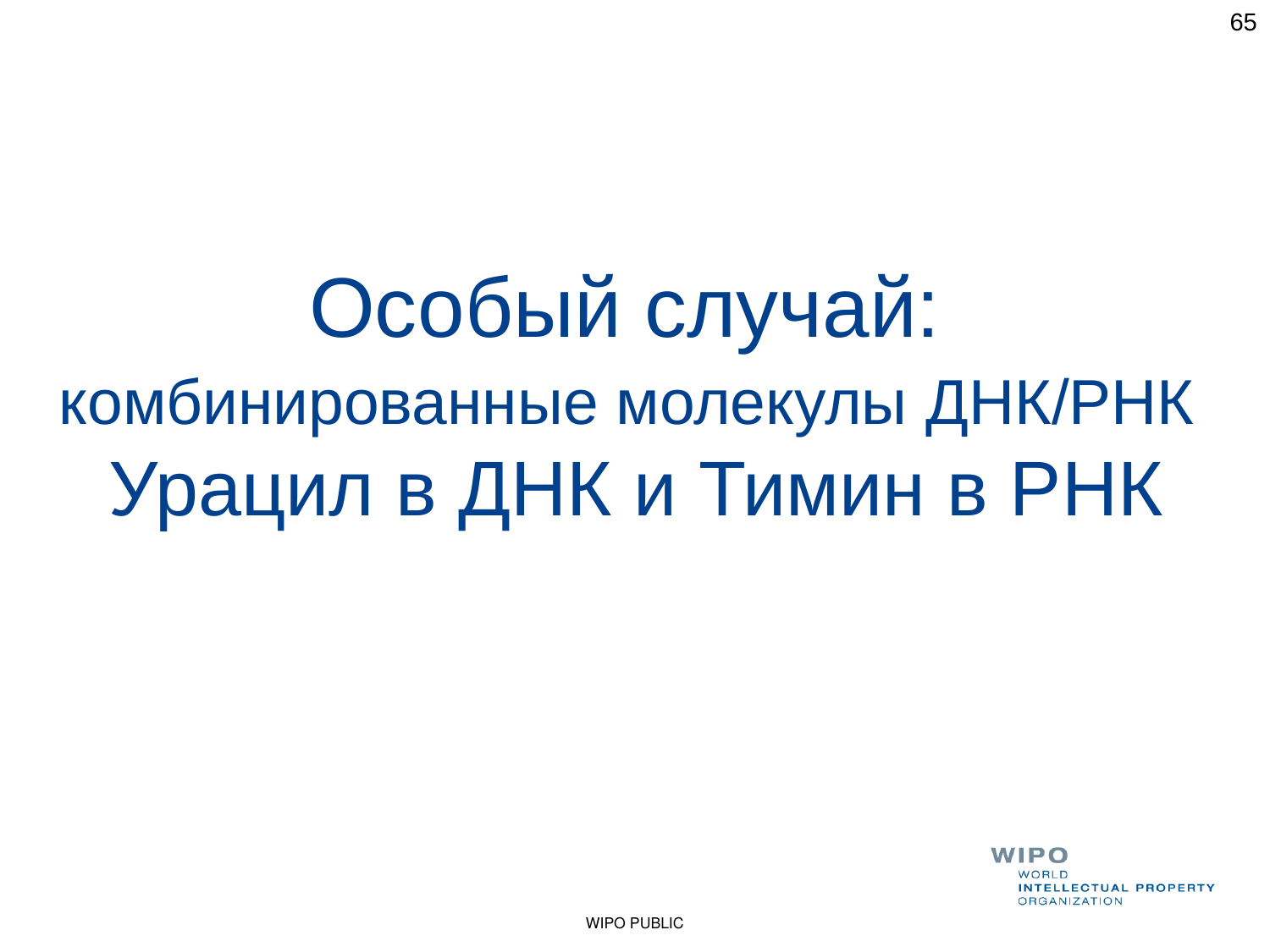

65
Особый случай:
комбинированные молекулы ДНК/РНК
Урацил в ДНК и Тимин в РНК